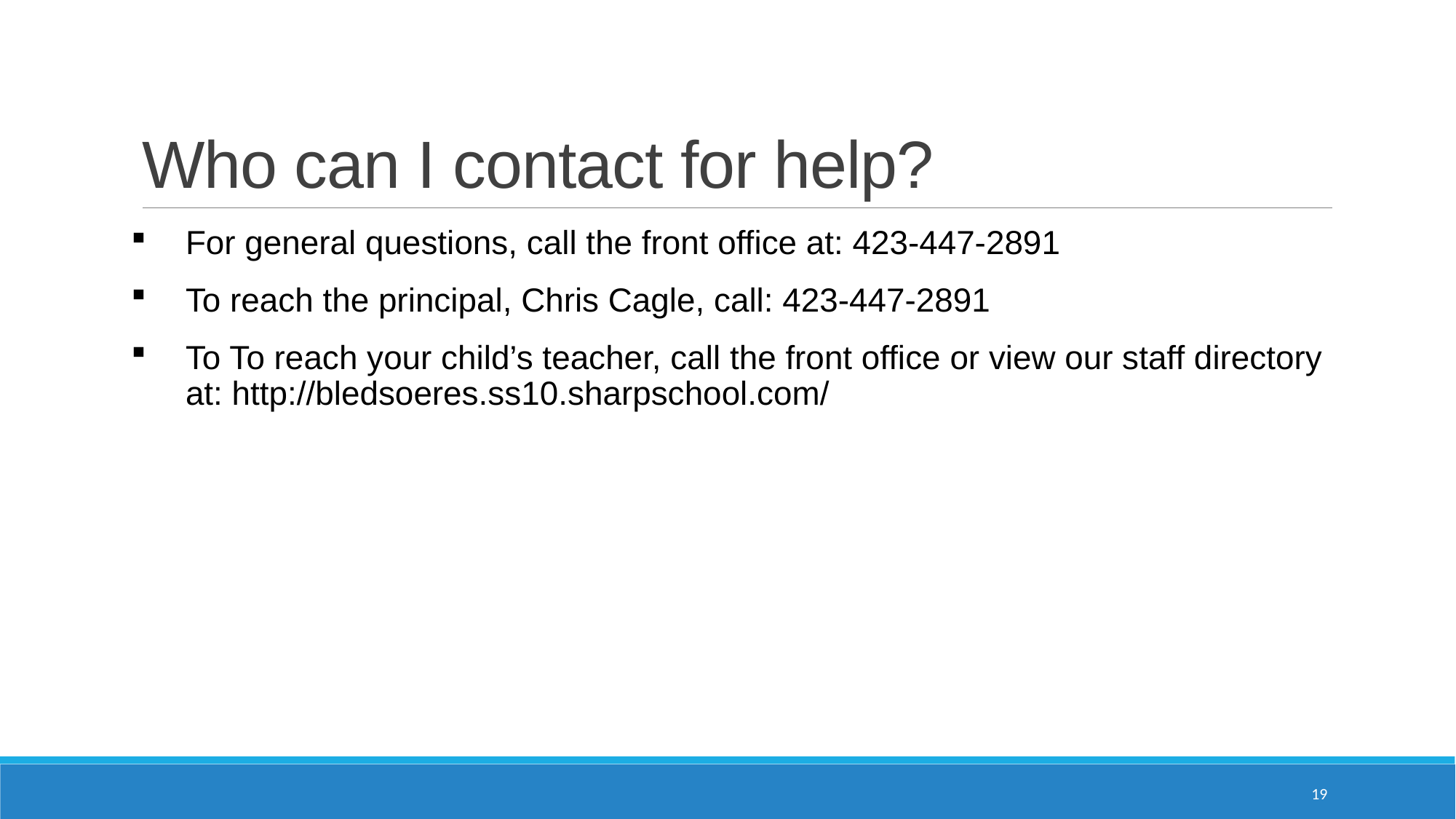

# Who can I contact for help?
For general questions, call the front office at: 423-447-2891
To reach the principal, Chris Cagle, call: 423-447-2891
To To reach your child’s teacher, call the front office or view our staff directory at: http://bledsoeres.ss10.sharpschool.com/
19